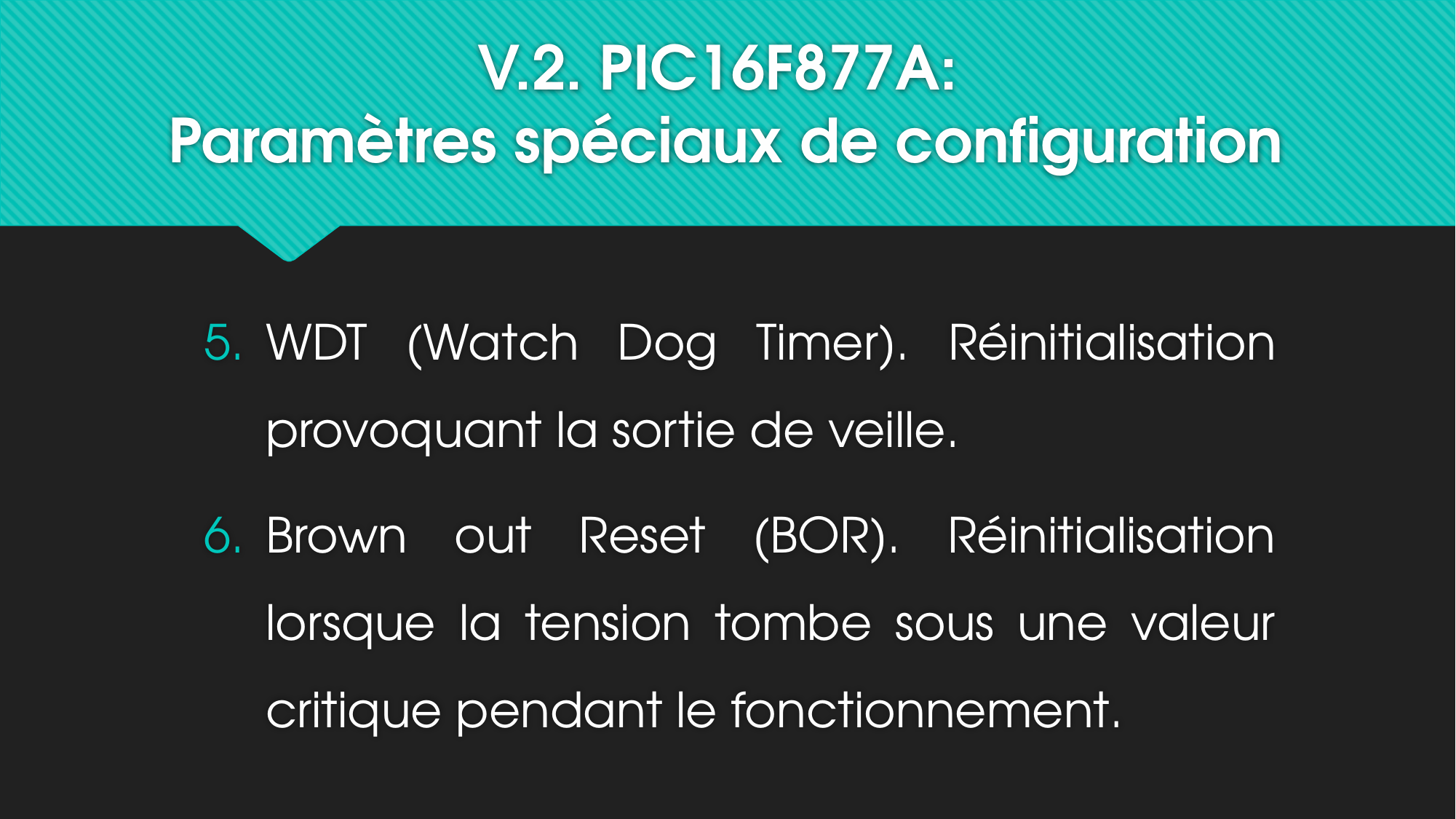

# V.2. PIC16F877A: Paramètres spéciaux de configuration
WDT (Watch Dog Timer). Réinitialisation provoquant la sortie de veille.
Brown out Reset (BOR). Réinitialisation lorsque la tension tombe sous une valeur critique pendant le fonctionnement.